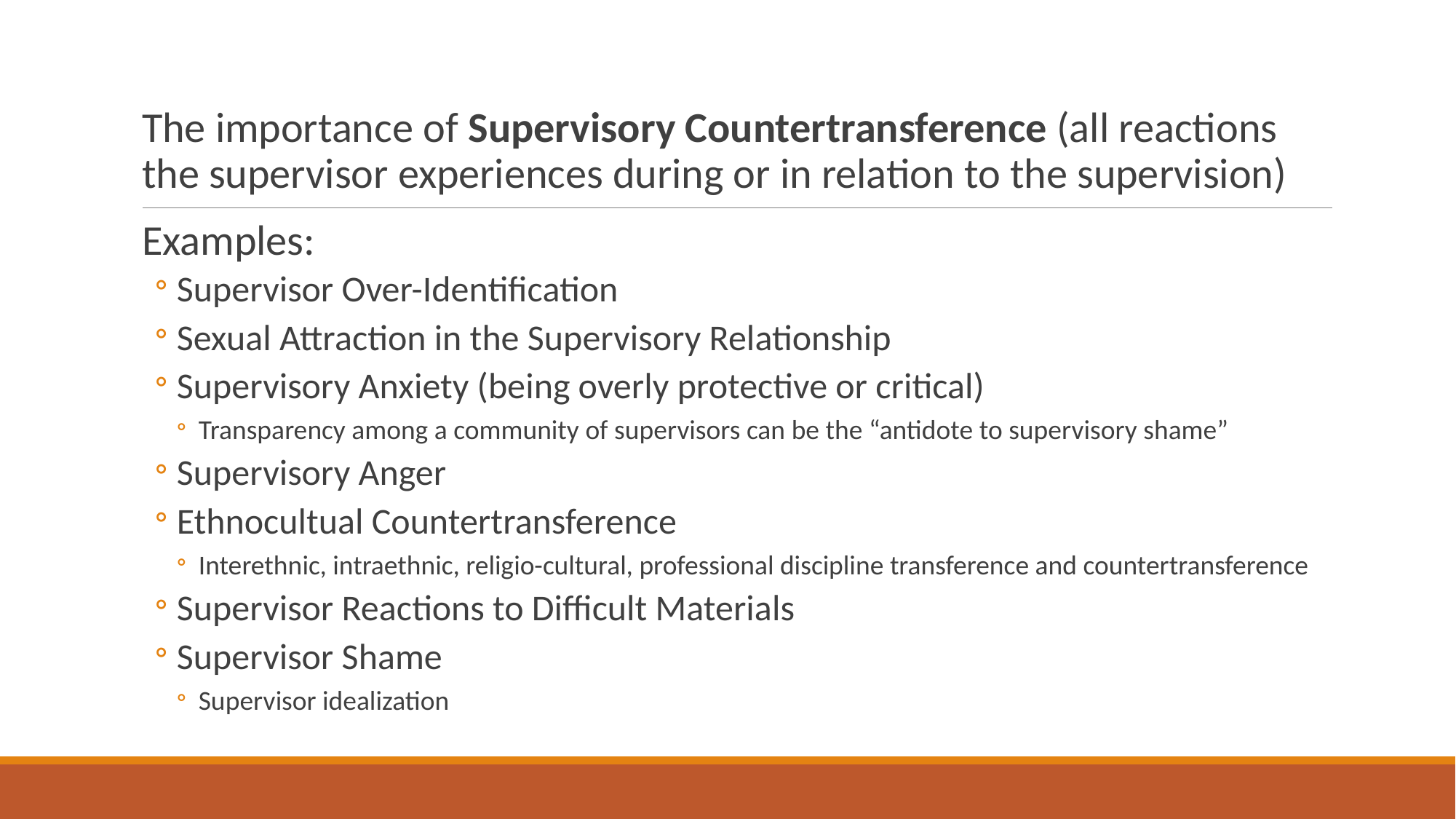

#
The importance of Supervisory Countertransference (all reactions the supervisor experiences during or in relation to the supervision)
Examples:
Supervisor Over-Identification
Sexual Attraction in the Supervisory Relationship
Supervisory Anxiety (being overly protective or critical)
Transparency among a community of supervisors can be the “antidote to supervisory shame”
Supervisory Anger
Ethnocultual Countertransference
Interethnic, intraethnic, religio-cultural, professional discipline transference and countertransference
Supervisor Reactions to Difficult Materials
Supervisor Shame
Supervisor idealization